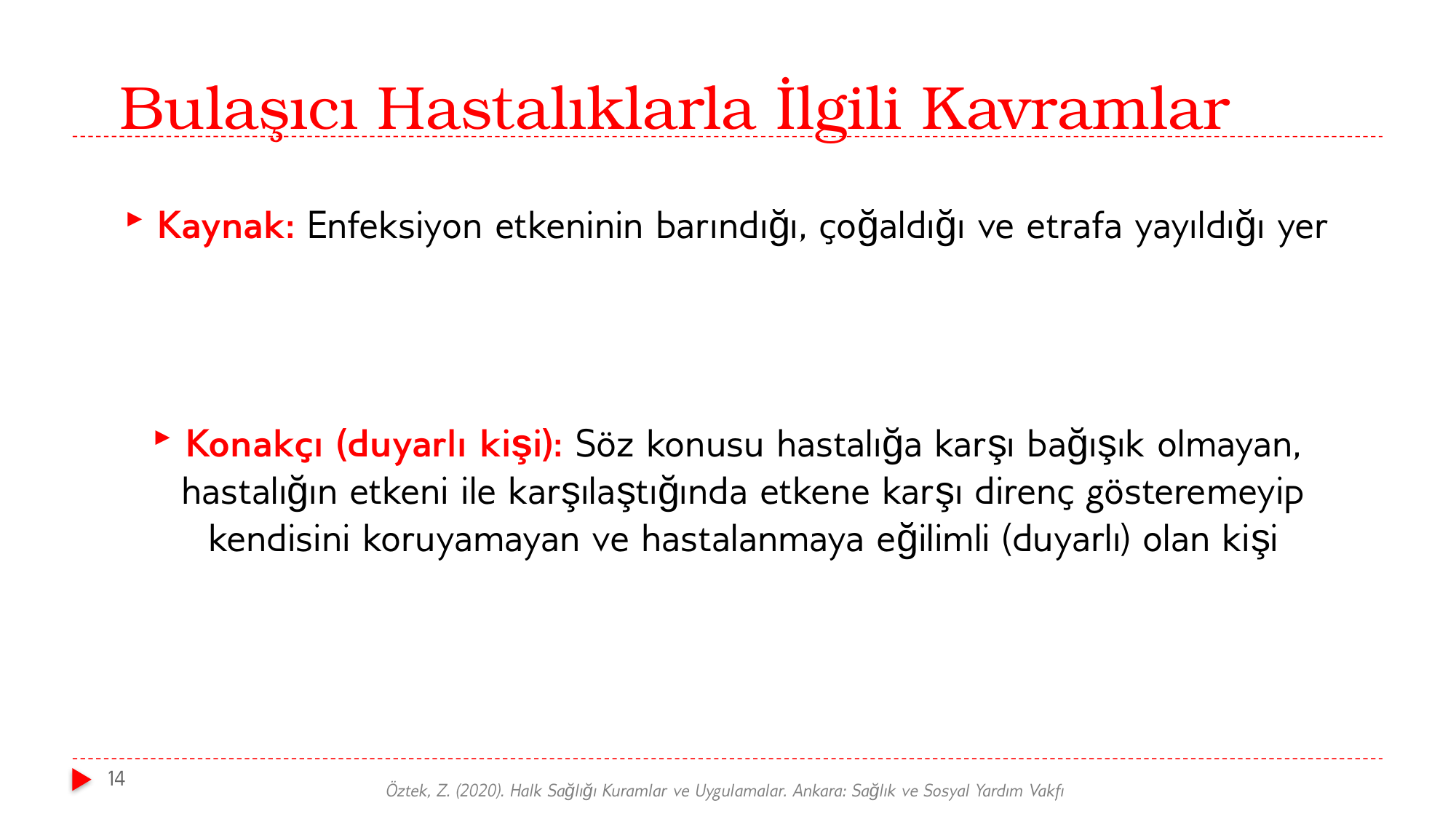

# Bulaşıcı Hastalıklarla İlgili Kavramlar
Kaynak: Enfeksiyon etkeninin barındığı, çoğaldığı ve etrafa yayıldığı yer

Konakçı (duyarlı kişi): Söz konusu hastalığa karşı bağışık olmayan, hastalığın etkeni ile karşılaştığında etkene karşı direnç gösteremeyip kendisini koruyamayan ve hastalanmaya eğilimli (duyarlı) olan kişi

14
Öztek, Z. (2020). Halk Sağlığı Kuramlar ve Uygulamalar. Ankara: Sağlık ve Sosyal Yardım Vakfı